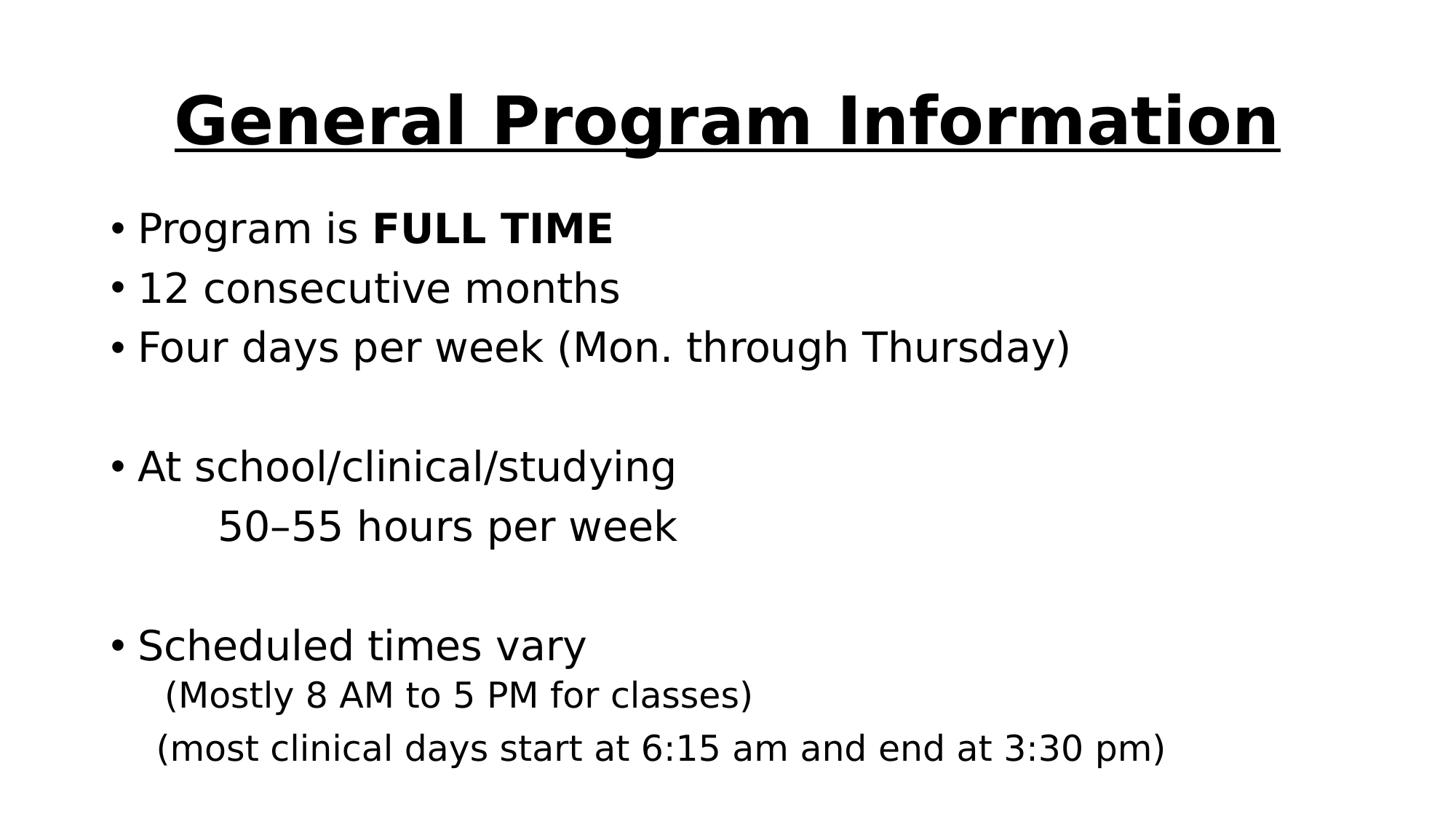

# General Program Information
Program is FULL TIME
12 consecutive months
Four days per week (Mon. through Thursday)

At school/clinical/studying
	50–55 hours per week

Scheduled times vary
(Mostly 8 AM to 5 PM for classes)
    (most clinical days start at 6:15 am and end at 3:30 pm)